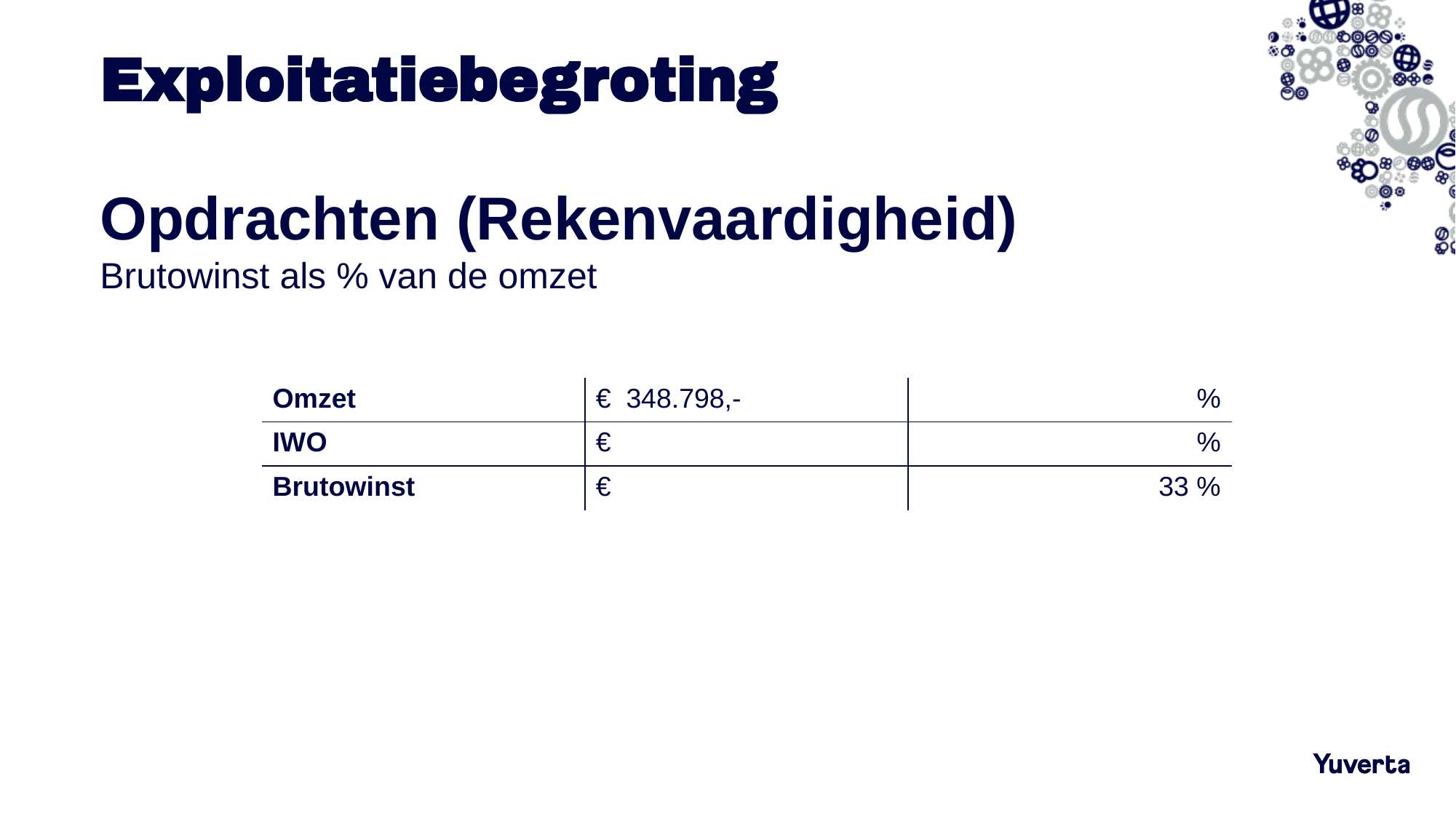

# Exploitatiebegroting
Opdrachten (Rekenvaardigheid)
Brutowinst als % van de omzet

| Omzet | € 348.798,- | % |
| --- | --- | --- |
| IWO | € | % |
| Brutowinst | € | 33 % |